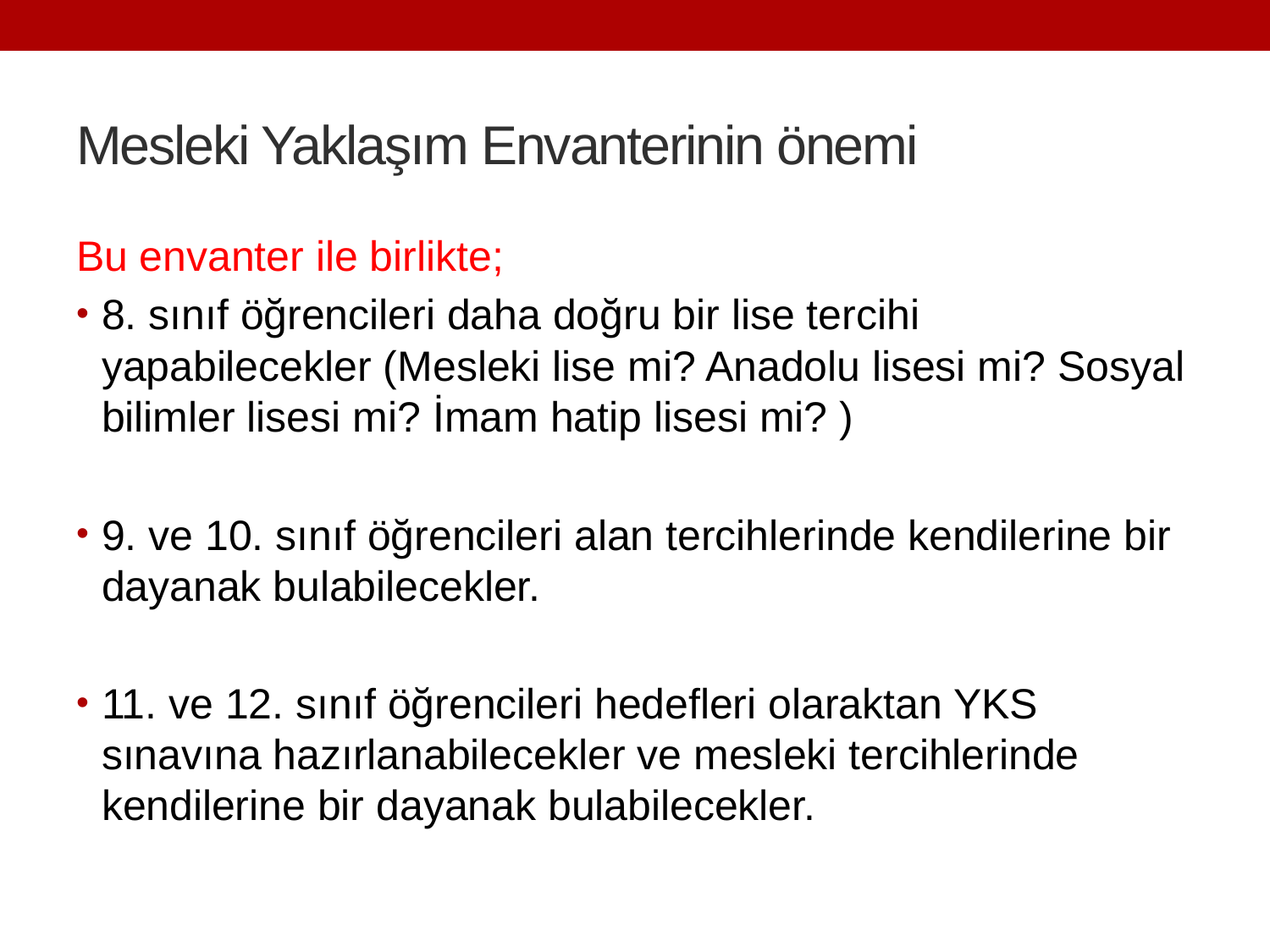

# Mesleki Yaklaşım Envanterinin önemi
Bu envanter ile birlikte;
8. sınıf öğrencileri daha doğru bir lise tercihi yapabilecekler (Mesleki lise mi? Anadolu lisesi mi? Sosyal bilimler lisesi mi? İmam hatip lisesi mi? )

9. ve 10. sınıf öğrencileri alan tercihlerinde kendilerine bir dayanak bulabilecekler.

11. ve 12. sınıf öğrencileri hedefleri olaraktan YKS sınavına hazırlanabilecekler ve mesleki tercihlerinde kendilerine bir dayanak bulabilecekler.